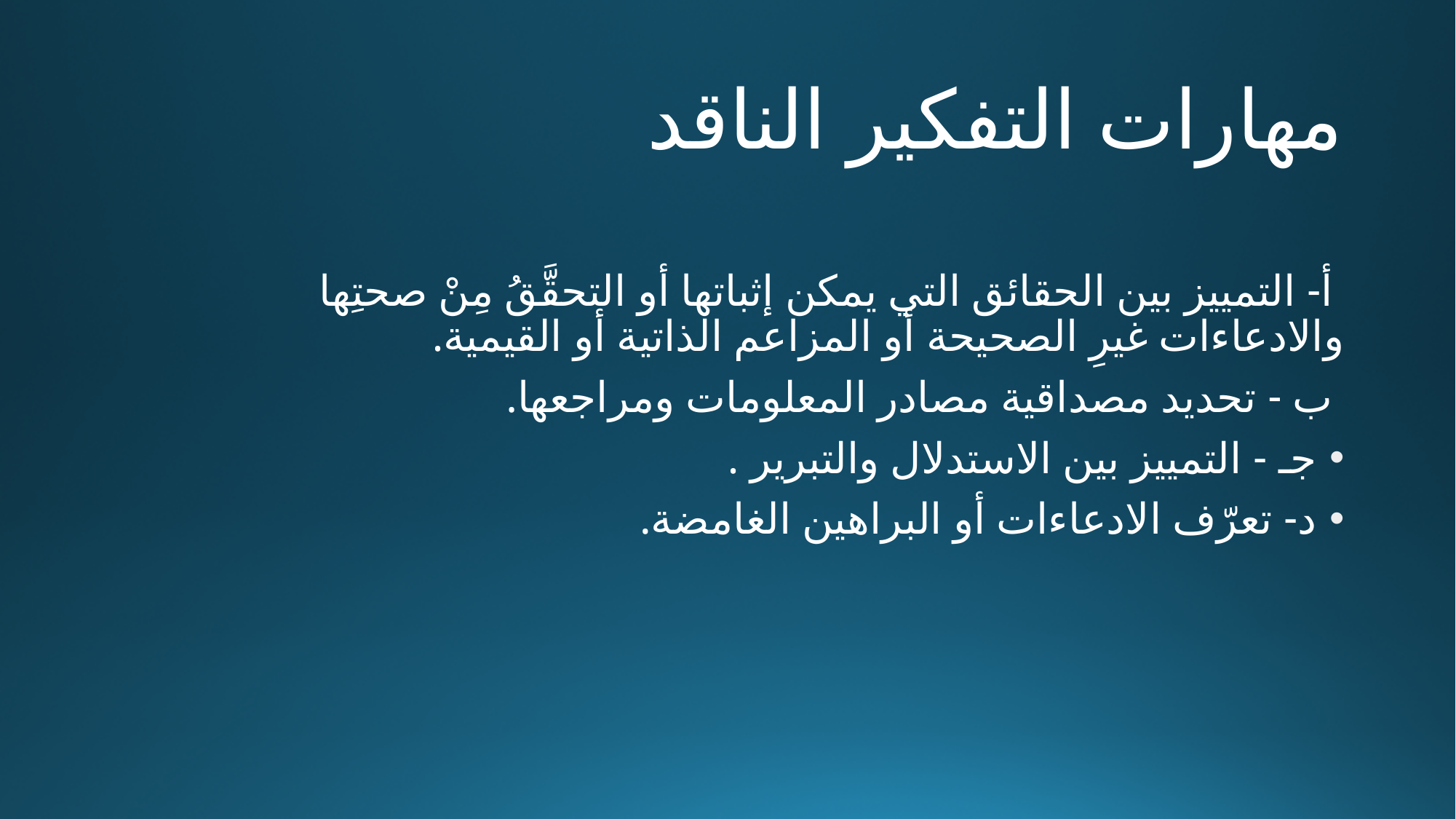

# مهارات التفكير الناقد
﻿ أ- التمييز بين الحقائق التي يمكن إثباتها أو التحقَّقُ مِنْ صحتِها والادعاءات غيرِ الصحيحة أو المزاعم الذاتية أو القيمية.
 ب - تحديد مصداقية مصادر المعلومات ومراجعها.
جـ - التمييز بين الاستدلال والتبرير .
د- تعرّف الادعاءات أو البراهين الغامضة.